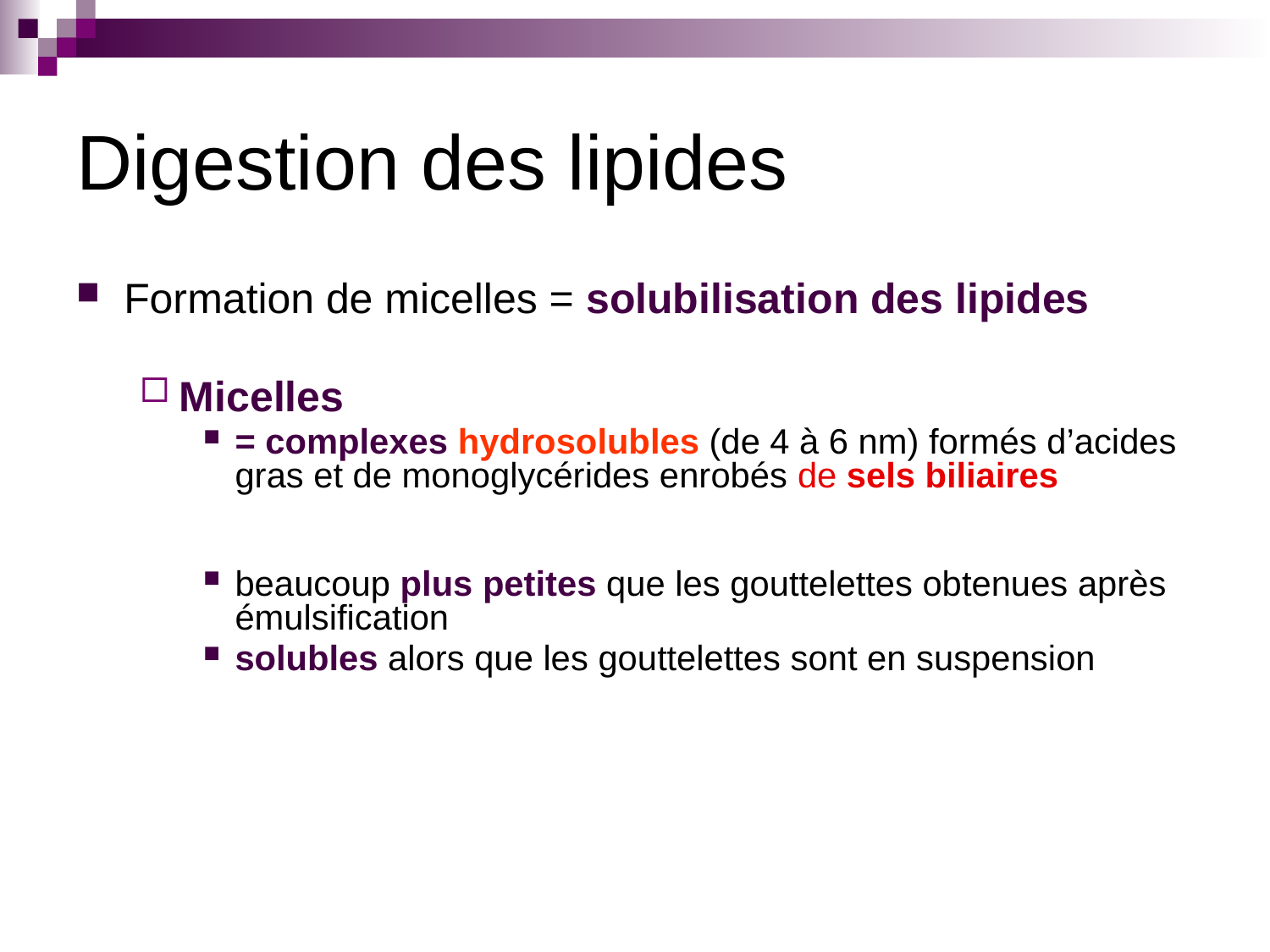

# Digestion des lipides
Formation de micelles = solubilisation des lipides

Micelles
= complexes hydrosolubles (de 4 à 6 nm) formés d’acides gras et de monoglycérides enrobés de sels biliaires

beaucoup plus petites que les gouttelettes obtenues après émulsification
solubles alors que les gouttelettes sont en suspension